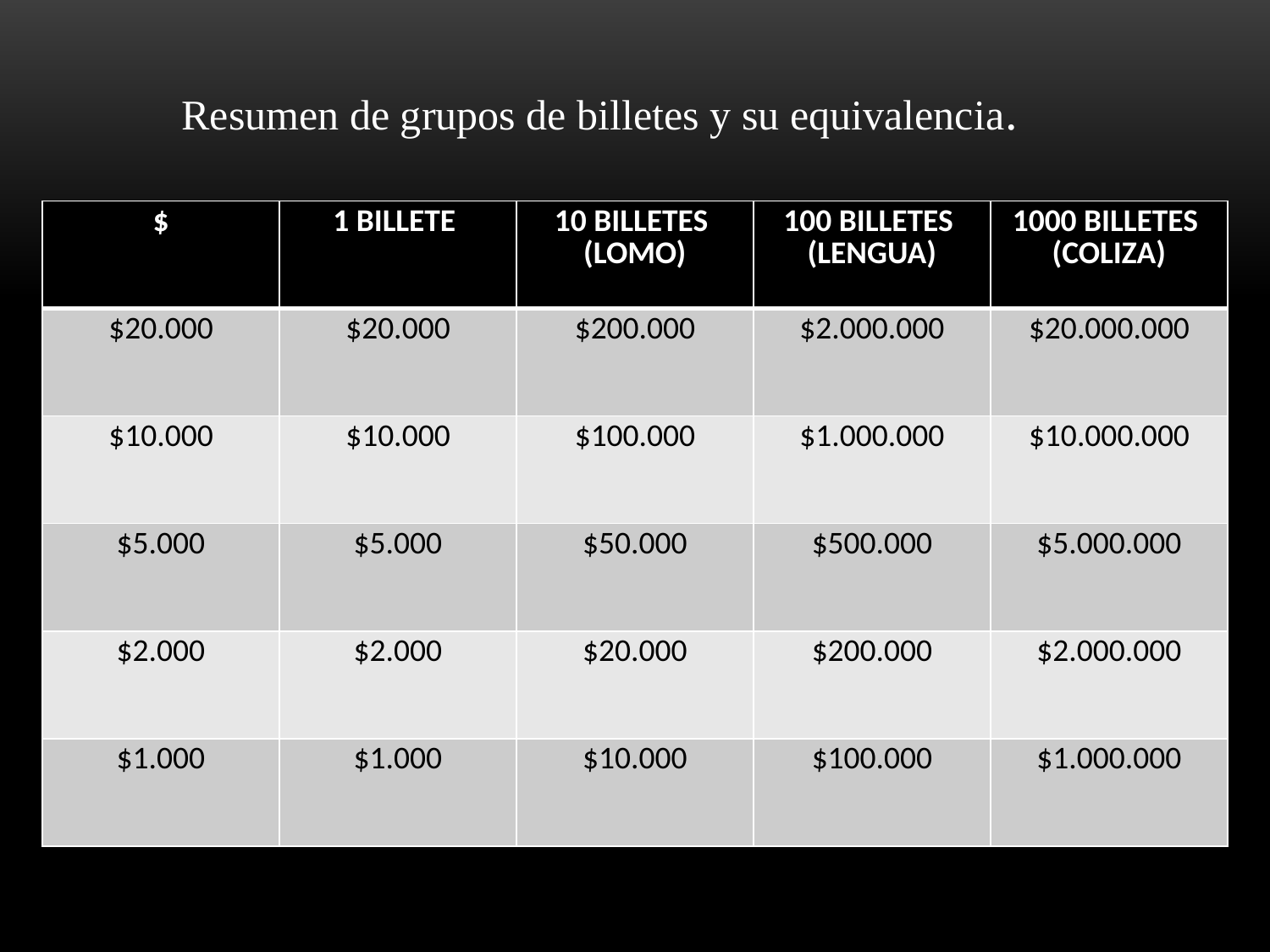

Resumen de grupos de billetes y su equivalencia.
| $ | 1 BILLETE | 10 BILLETES (LOMO) | 100 BILLETES (LENGUA) | 1000 BILLETES (COLIZA) |
| --- | --- | --- | --- | --- |
| $20.000 | $20.000 | $200.000 | $2.000.000 | $20.000.000 |
| $10.000 | $10.000 | $100.000 | $1.000.000 | $10.000.000 |
| $5.000 | $5.000 | $50.000 | $500.000 | $5.000.000 |
| $2.000 | $2.000 | $20.000 | $200.000 | $2.000.000 |
| $1.000 | $1.000 | $10.000 | $100.000 | $1.000.000 |